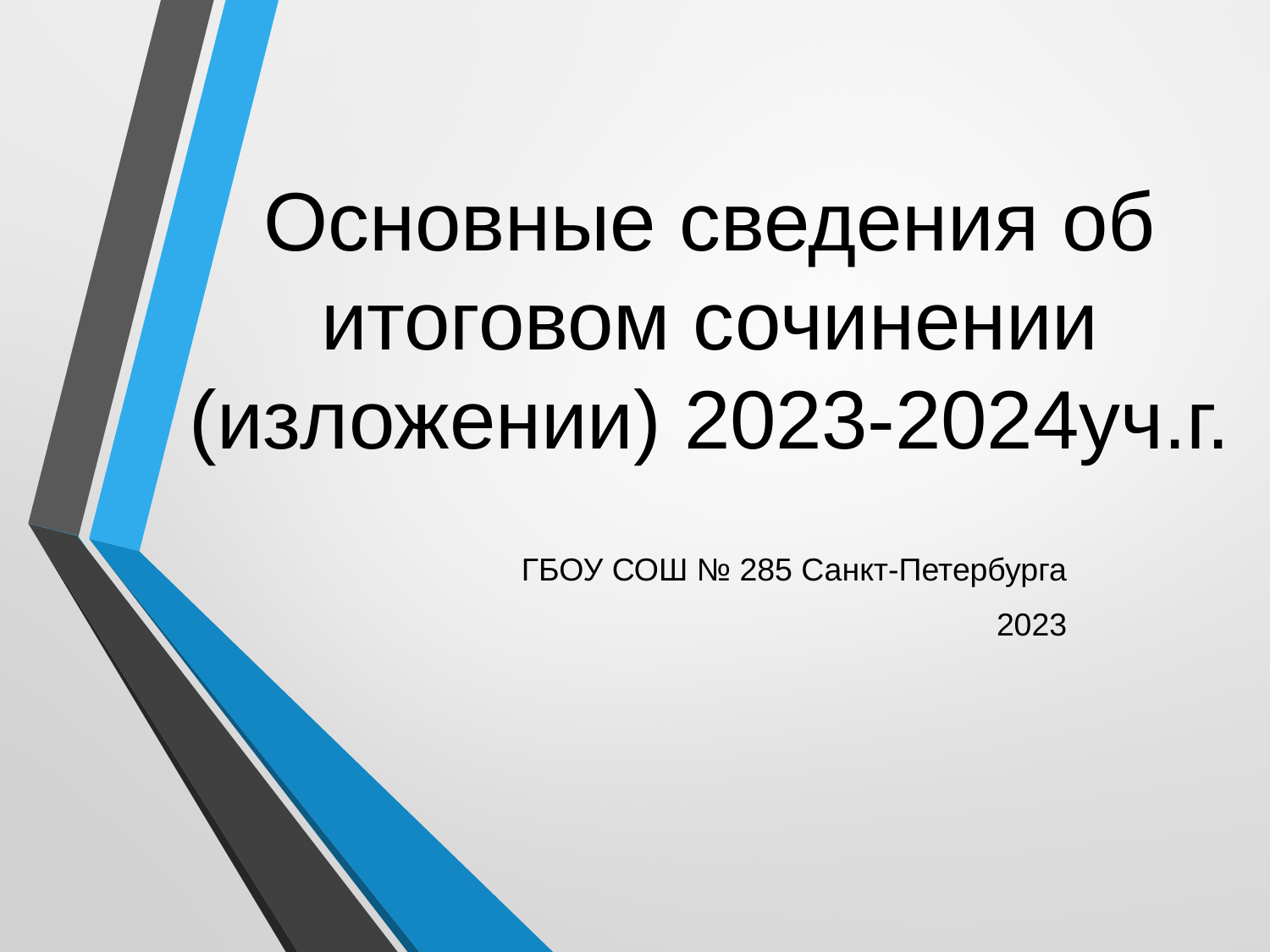

# Основные сведения об итоговом сочинении (изложении) 2023-2024уч.г.
ГБОУ СОШ № 285 Санкт-Петербурга
2023